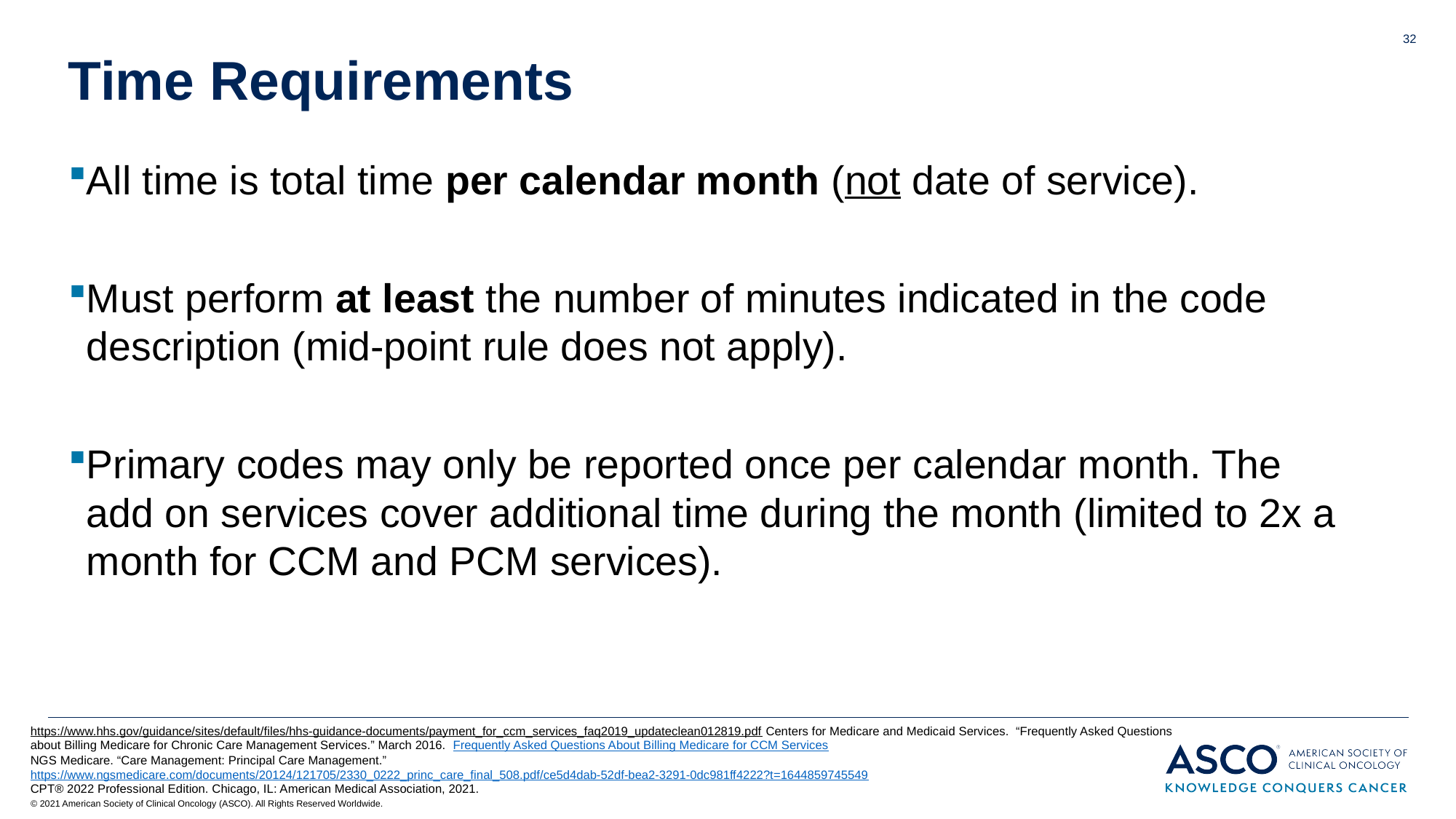

# Time Requirements
32
All time is total time per calendar month (not date of service).

Must perform at least the number of minutes indicated in the code description (mid-point rule does not apply).

Primary codes may only be reported once per calendar month. The add on services cover additional time during the month (limited to 2x a month for CCM and PCM services).

https://www.hhs.gov/guidance/sites/default/files/hhs-guidance-documents/payment_for_ccm_services_faq2019_updateclean012819.pdf Centers for Medicare and Medicaid Services.  “Frequently Asked Questions about Billing Medicare for Chronic Care Management Services.” March 2016.  Frequently Asked Questions About Billing Medicare for CCM Services
NGS Medicare. “Care Management: Principal Care Management.” https://www.ngsmedicare.com/documents/20124/121705/2330_0222_princ_care_final_508.pdf/ce5d4dab-52df-bea2-3291-0dc981ff4222?t=1644859745549
CPT® 2022 Professional Edition. Chicago, IL: American Medical Association, 2021.
© 2021 American Society of Clinical Oncology (ASCO). All Rights Reserved Worldwide.